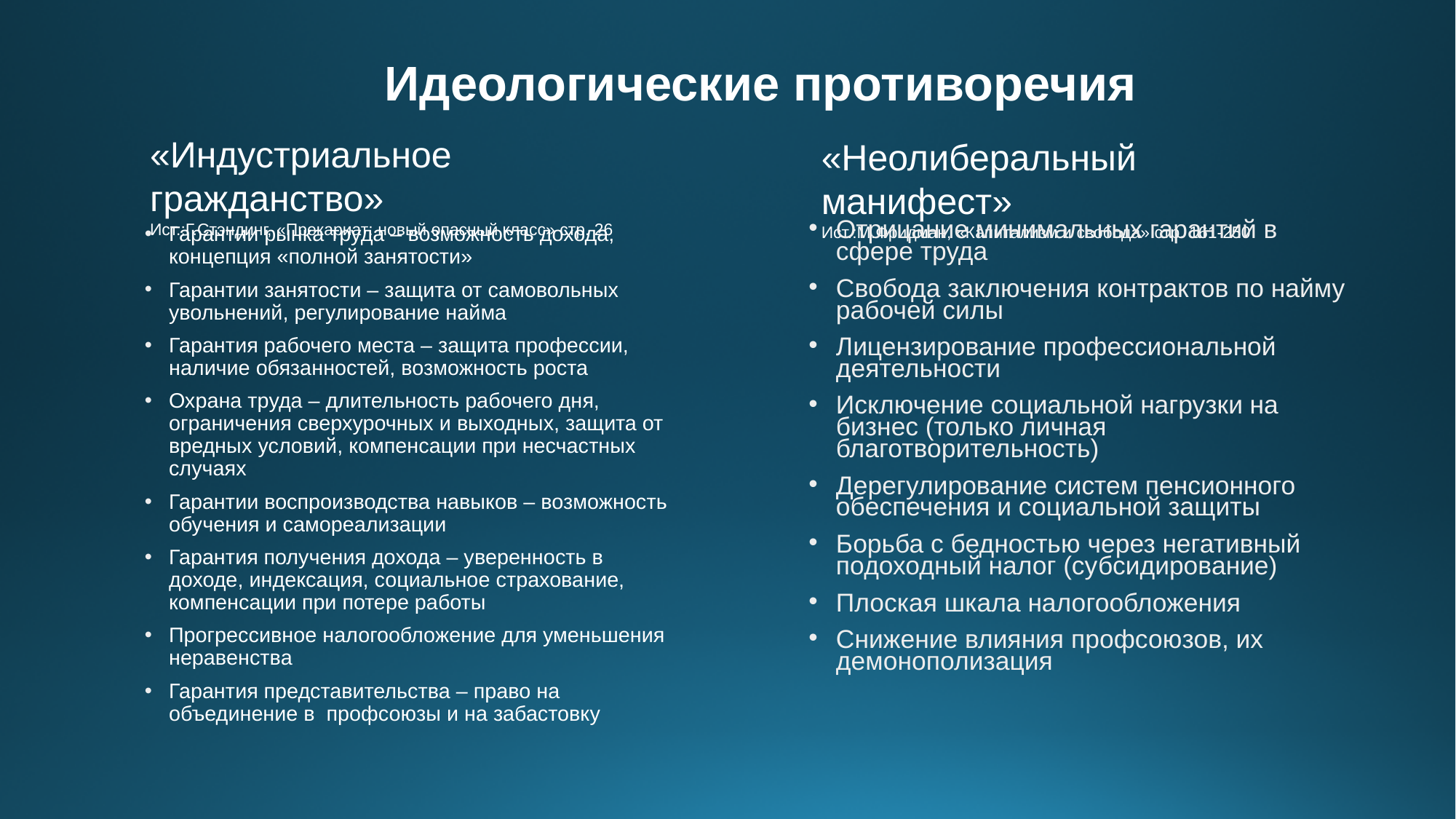

# Идеологические противоречия
«Индустриальное гражданство»
Ист.:Г.Стэндинг, «Прекариат: новый опасный класс» стр. 26

«Неолиберальный манифест»
Ист.:М.Фридман, «Капитализм и свобода» стр. 161-250
Отрицание минимальных гарантий в сфере труда
Свобода заключения контрактов по найму рабочей силы
Лицензирование профессиональной деятельности
Исключение социальной нагрузки на бизнес (только личная благотворительность)
Дерегулирование систем пенсионного обеспечения и социальной защиты
Борьба с бедностью через негативный подоходный налог (субсидирование)
Плоская шкала налогообложения
Снижение влияния профсоюзов, их демонополизация
Гарантии рынка труда – возможность дохода, концепция «полной занятости»
Гарантии занятости – защита от самовольных увольнений, регулирование найма
Гарантия рабочего места – защита профессии, наличие обязанностей, возможность роста
Охрана труда – длительность рабочего дня, ограничения сверхурочных и выходных, защита от вредных условий, компенсации при несчастных случаях
Гарантии воспроизводства навыков – возможность обучения и самореализации
Гарантия получения дохода – уверенность в доходе, индексация, социальное страхование, компенсации при потере работы
Прогрессивное налогообложение для уменьшения неравенства
Гарантия представительства – право на объединение в  профсоюзы и на забастовку